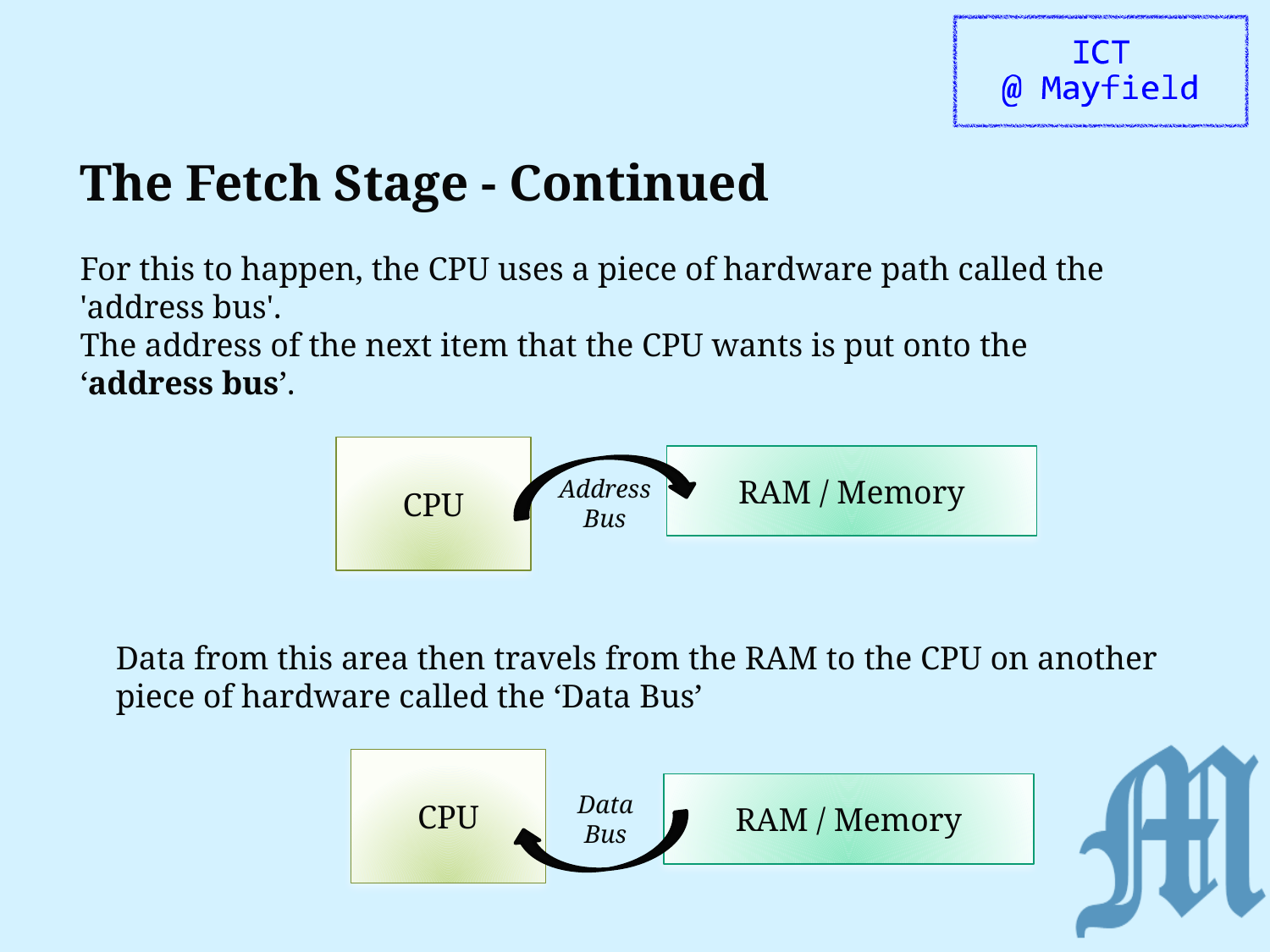

The Fetch Stage - Continued

For this to happen, the CPU uses a piece of hardware path called the 'address bus'.
The address of the next item that the CPU wants is put onto the ‘address bus’.
CPU
RAM / Memory

Address
Bus
Data from this area then travels from the RAM to the CPU on another piece of hardware called the ‘Data Bus’
CPU
RAM / Memory
Data
Bus